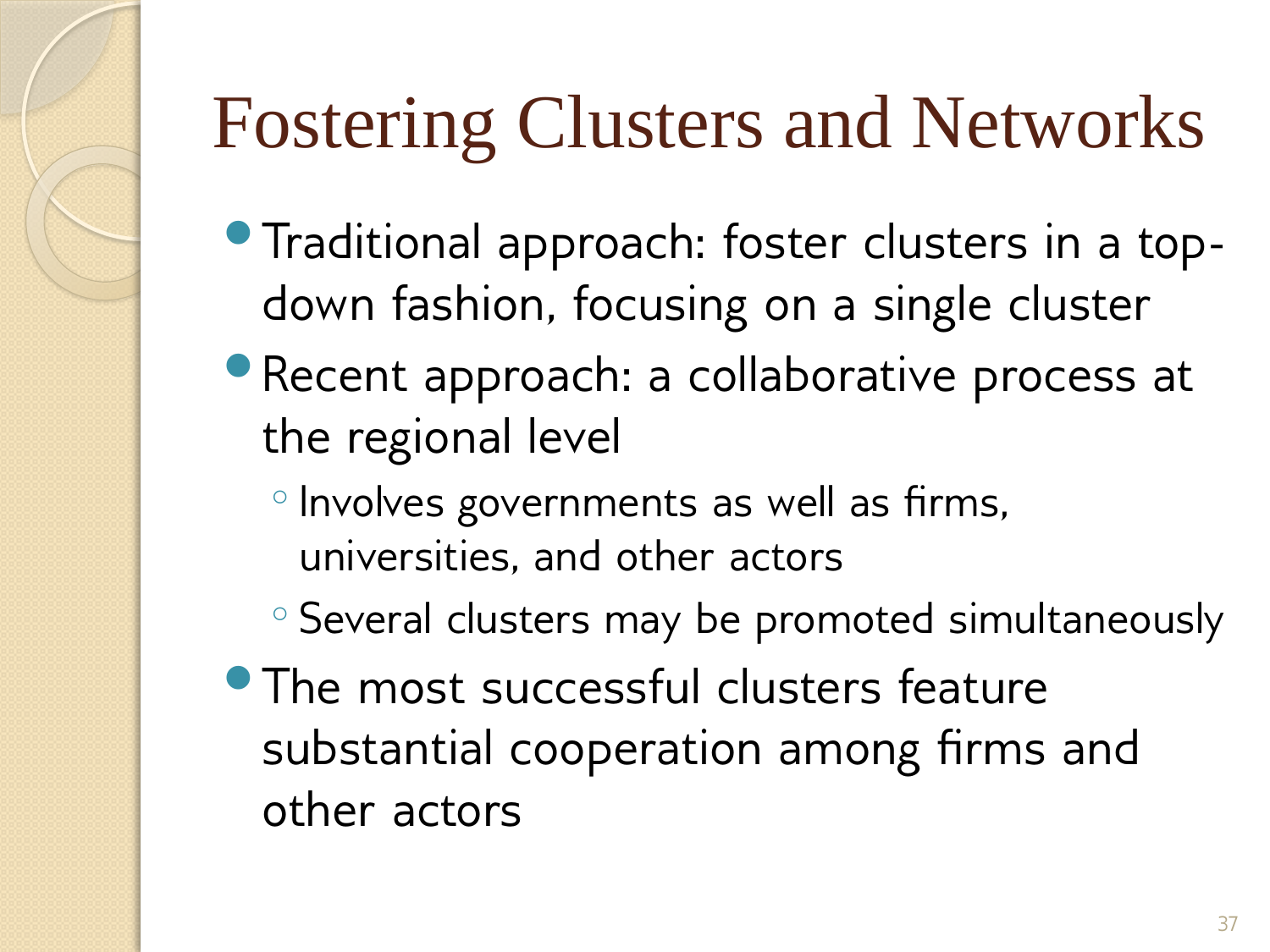

# Fostering Clusters and Networks
Traditional approach: foster clusters in a top-down fashion, focusing on a single cluster
Recent approach: a collaborative process at the regional level
Involves governments as well as firms, universities, and other actors
Several clusters may be promoted simultaneously
The most successful clusters feature substantial cooperation among firms and other actors

37